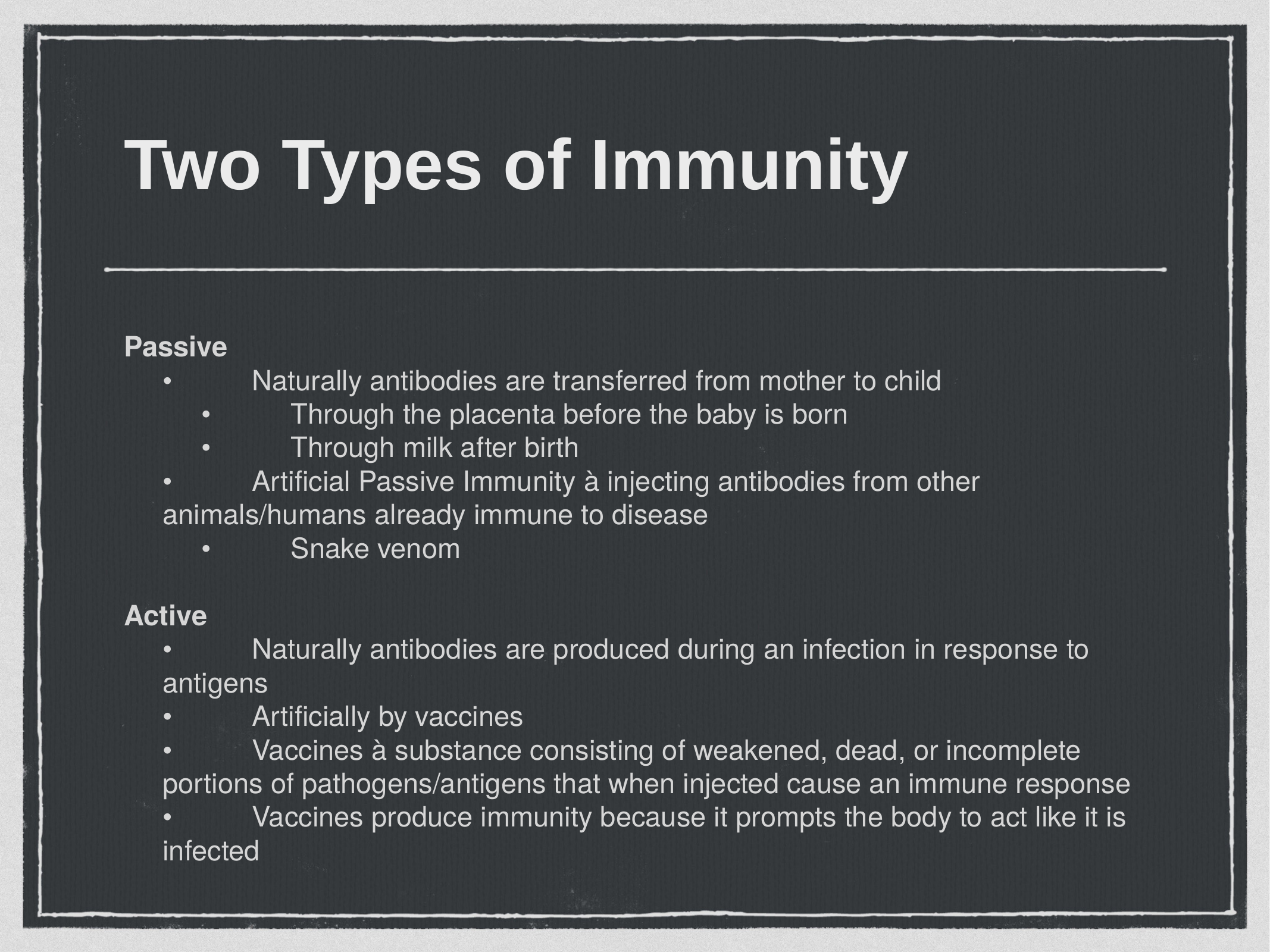

# Two Types of Immunity
Passive
	•	Naturally antibodies are transferred from mother to child
	•	Through the placenta before the baby is born
	•	Through milk after birth
	•	Artificial Passive Immunity à injecting antibodies from other animals/humans already immune to disease
	•	Snake venom

Active
	•	Naturally antibodies are produced during an infection in response to antigens
	•	Artificially by vaccines
	•	Vaccines à substance consisting of weakened, dead, or incomplete portions of pathogens/antigens that when injected cause an immune response
	•	Vaccines produce immunity because it prompts the body to act like it is infected